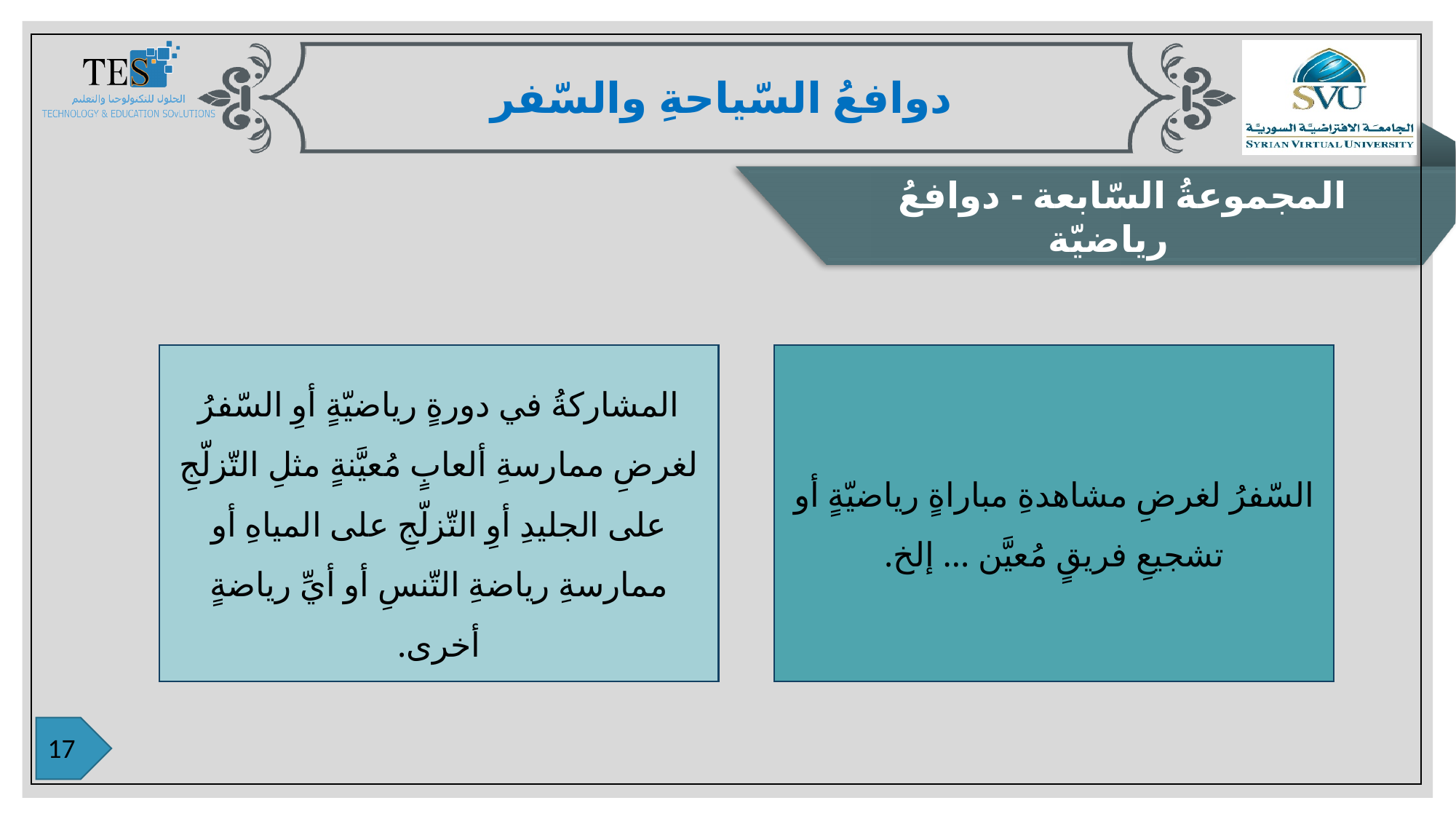

دوافعُ السّياحةِ والسّفر
المجموعةُ السّابعة - دوافعُ رياضيّة
السّفرُ لغرضِ مشاهدةِ مباراةٍ رياضيّةٍ أو تشجيعِ فريقٍ مُعيَّن ... إلخ.
المشاركةُ في دورةٍ رياضيّةٍ أوِ السّفرُ لغرضِ ممارسةِ ألعابٍ مُعيَّنةٍ مثلِ التّزلّجِ على الجليدِ أوِ التّزلّجِ على المياهِ أو ممارسةِ رياضةِ التّنسِ أو أيِّ رياضةٍ أخرى.